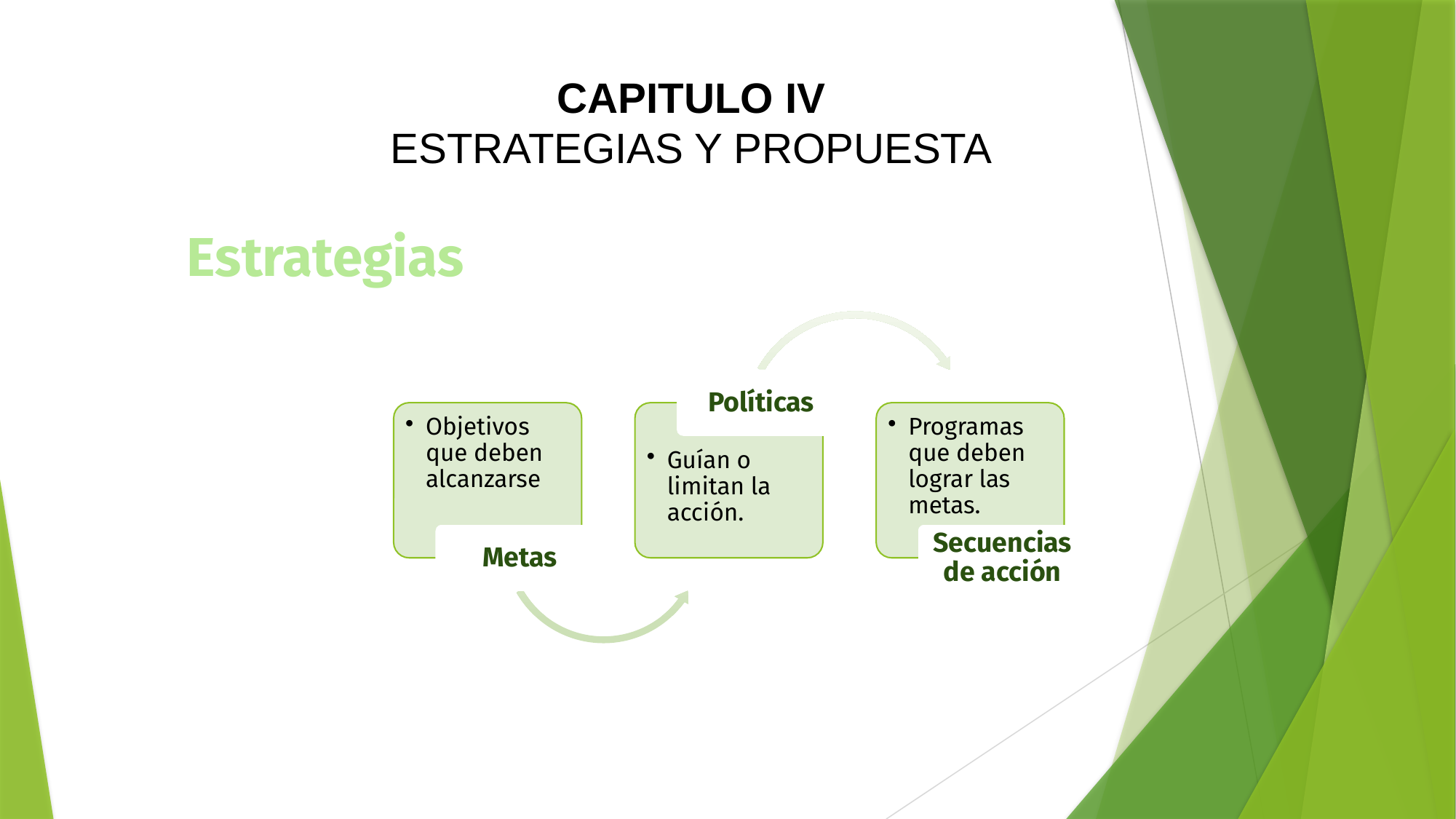

CAPITULO IV
ESTRATEGIAS Y PROPUESTA
Estrategias
Objetivos que deben alcanzarse
Metas
Guían o limitan la acción.
Políticas
Programas que deben lograr las metas.
Secuencias de acción